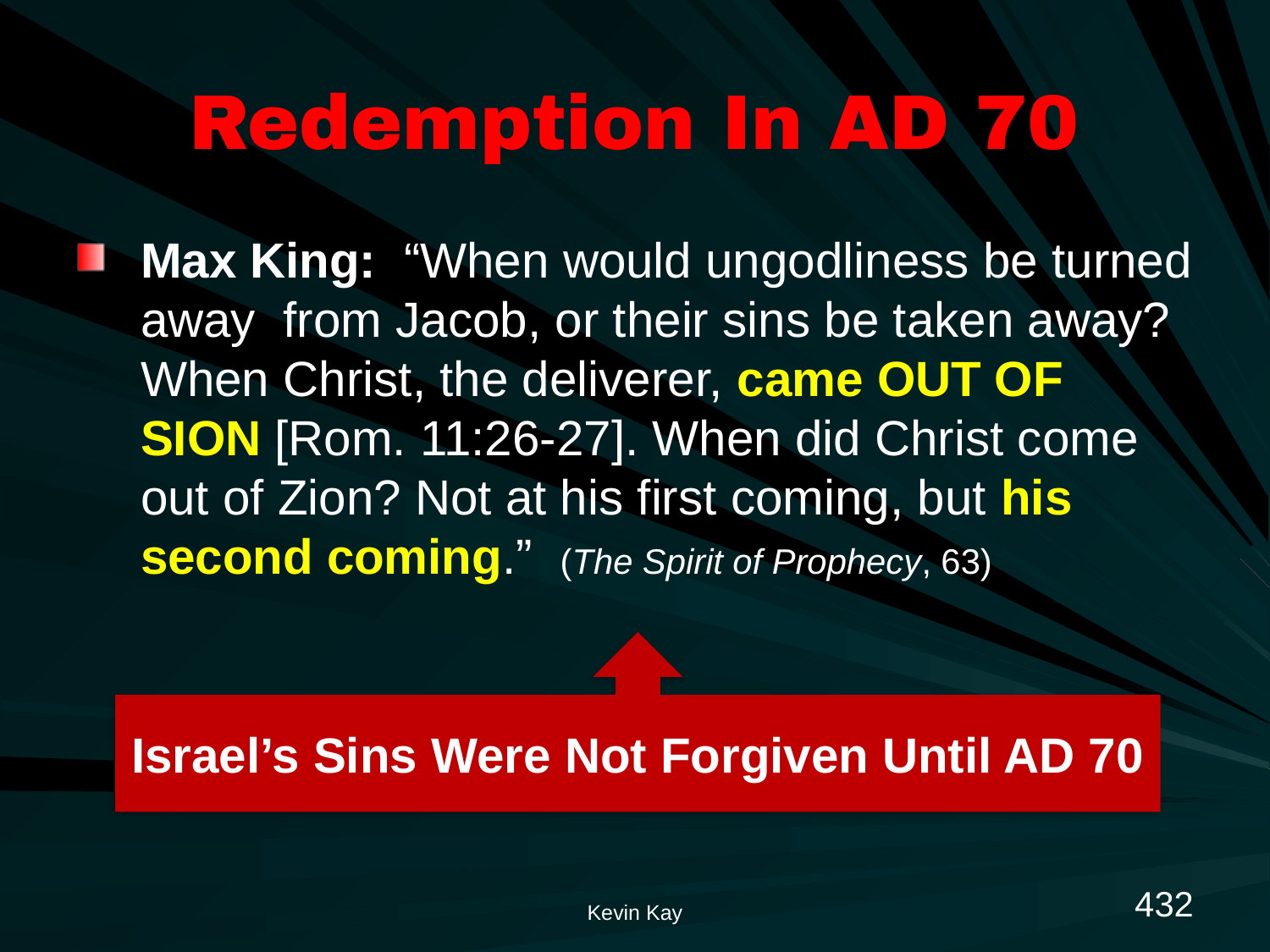

# Redemption In AD 70
Max King:  “When would ungodliness be turned away  from Jacob, or their sins be taken away? When Christ, the deliverer, came OUT OF SION [Rom. 11:26-27]. When did Christ come out of Zion? Not at his first coming, but his second coming.”  (The Spirit of Prophecy, 63)

Israel’s Sins Were Not Forgiven Until AD 70
432
Kevin Kay